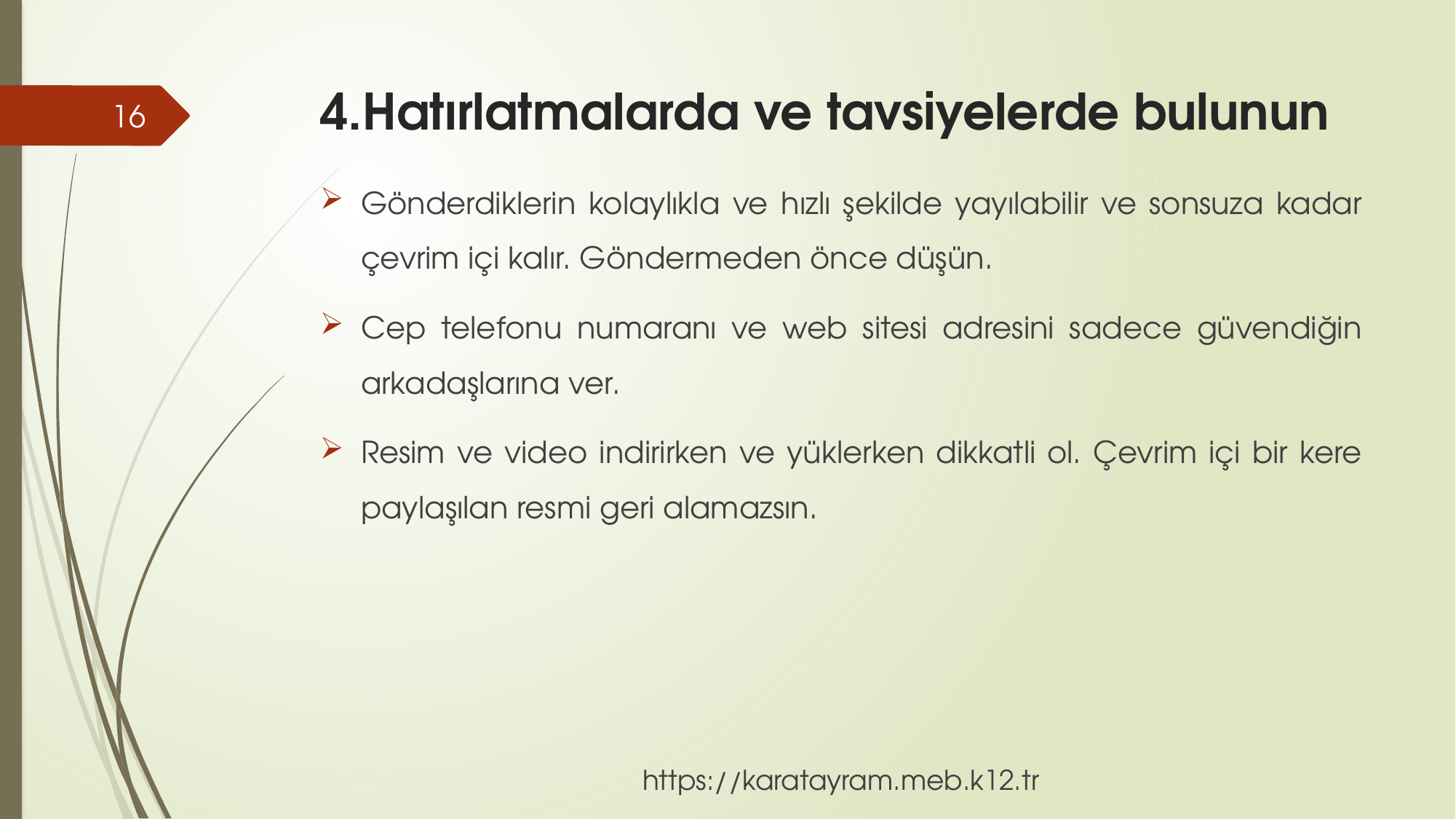

# 4.Hatırlatmalarda ve tavsiyelerde bulunun
16
Gönderdiklerin kolaylıkla ve hızlı şekilde yayılabilir ve sonsuza kadar çevrim içi kalır. Göndermeden önce düşün.
Cep telefonu numaranı ve web sitesi adresini sadece güvendiğin arkadaşlarına ver.
Resim ve video indirirken ve yüklerken dikkatli ol. Çevrim içi bir kere paylaşılan resmi geri alamazsın.
https://karatayram.meb.k12.tr